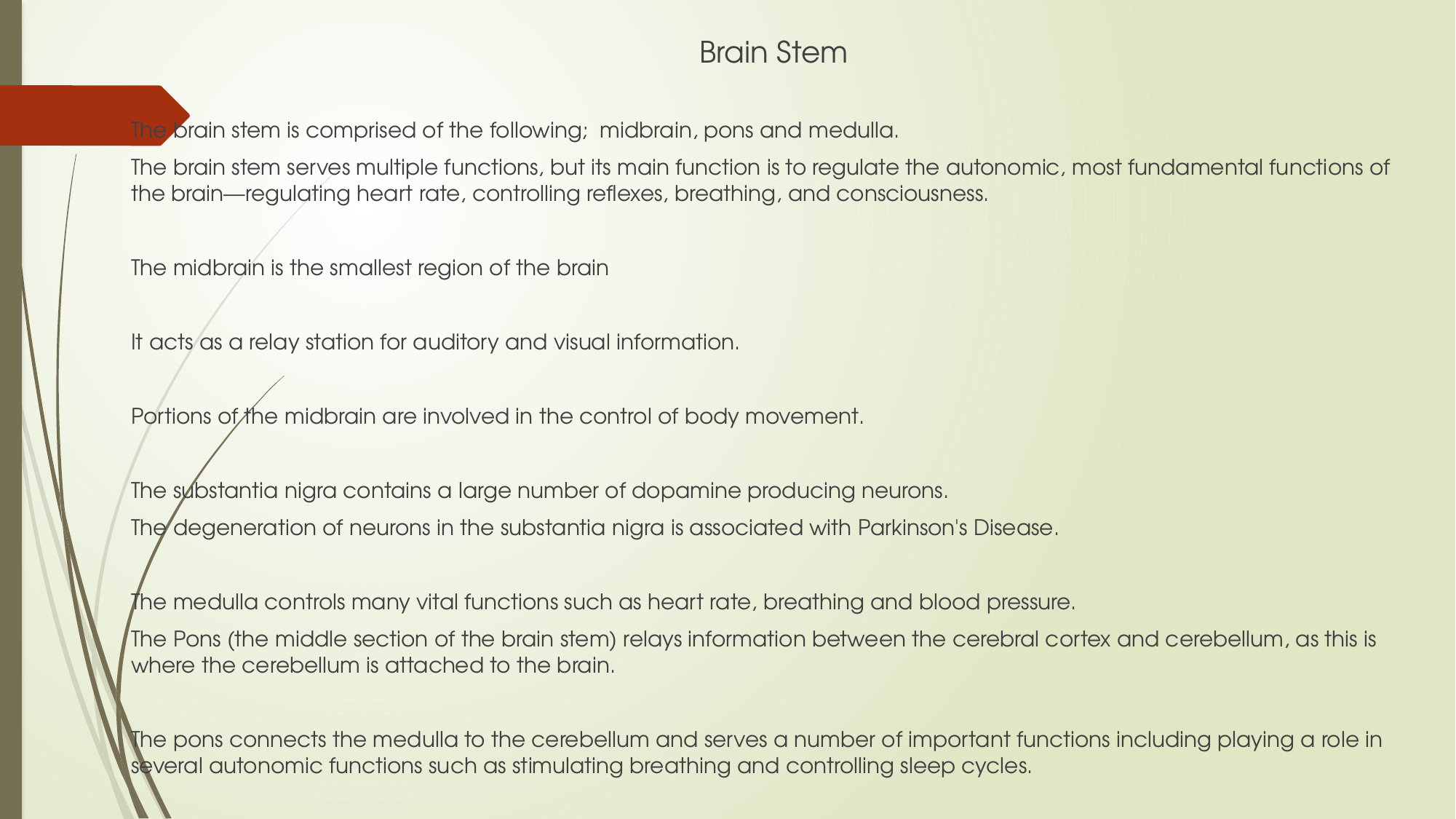

Brain Stem

The brain stem is comprised of the following;  midbrain, pons and medulla.
The brain stem serves multiple functions, but its main function is to regulate the autonomic, most fundamental functions of the brain—regulating heart rate, controlling reflexes, breathing, and consciousness.

The midbrain is the smallest region of the brain

It acts as a relay station for auditory and visual information.

Portions of the midbrain are involved in the control of body movement.

The substantia nigra contains a large number of dopamine producing neurons.
The degeneration of neurons in the substantia nigra is associated with Parkinson's Disease.

The medulla controls many vital functions such as heart rate, breathing and blood pressure.
The Pons (the middle section of the brain stem) relays information between the cerebral cortex and cerebellum, as this is where the cerebellum is attached to the brain.

The pons connects the medulla to the cerebellum and serves a number of important functions including playing a role in several autonomic functions such as stimulating breathing and controlling sleep cycles.